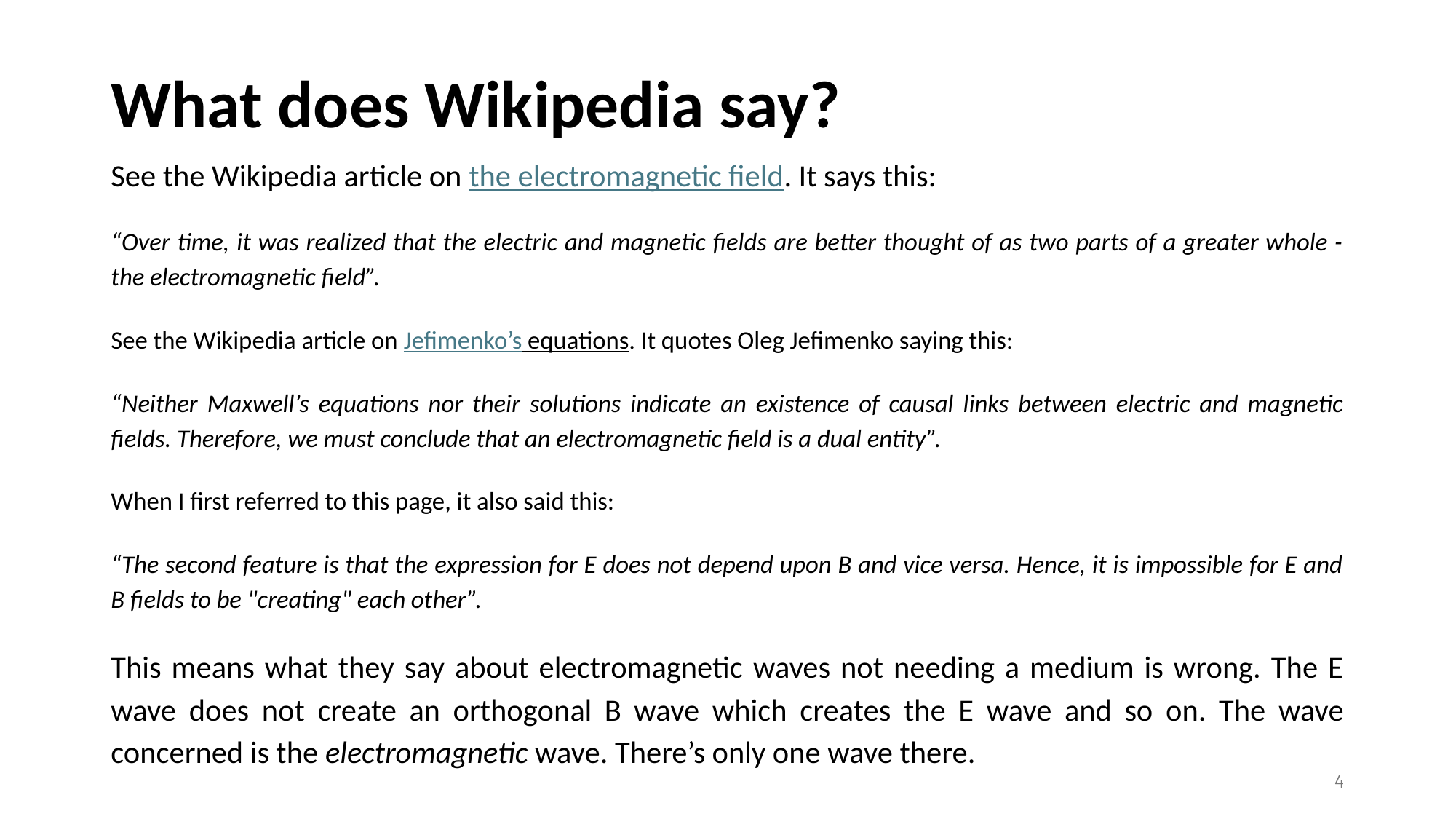

# What does Wikipedia say?
See the Wikipedia article on the electromagnetic field. It says this:
“Over time, it was realized that the electric and magnetic fields are better thought of as two parts of a greater whole - the electromagnetic field”.
See the Wikipedia article on Jefimenko’s equations. It quotes Oleg Jefimenko saying this:
“Neither Maxwell’s equations nor their solutions indicate an existence of causal links between electric and magnetic fields. Therefore, we must conclude that an electromagnetic field is a dual entity”.
When I first referred to this page, it also said this:
“The second feature is that the expression for E does not depend upon B and vice versa. Hence, it is impossible for E and B fields to be "creating" each other”.
This means what they say about electromagnetic waves not needing a medium is wrong. The E wave does not create an orthogonal B wave which creates the E wave and so on. The wave concerned is the electromagnetic wave. There’s only one wave there.

4